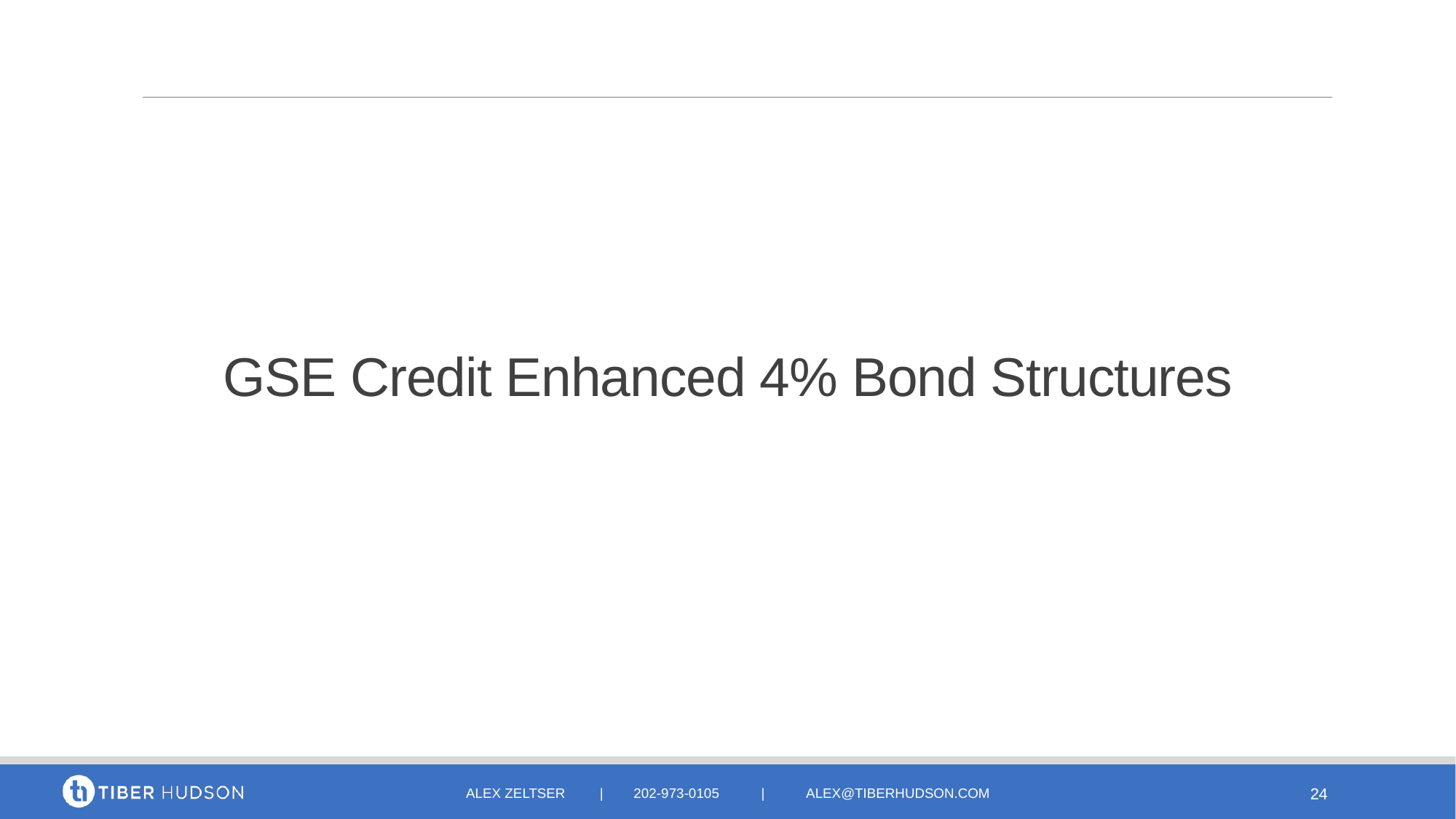

GSE Credit Enhanced 4% Bond Structures
Alex zeltser         |        202-973-0105           |           alex@tiberhudson.com
24